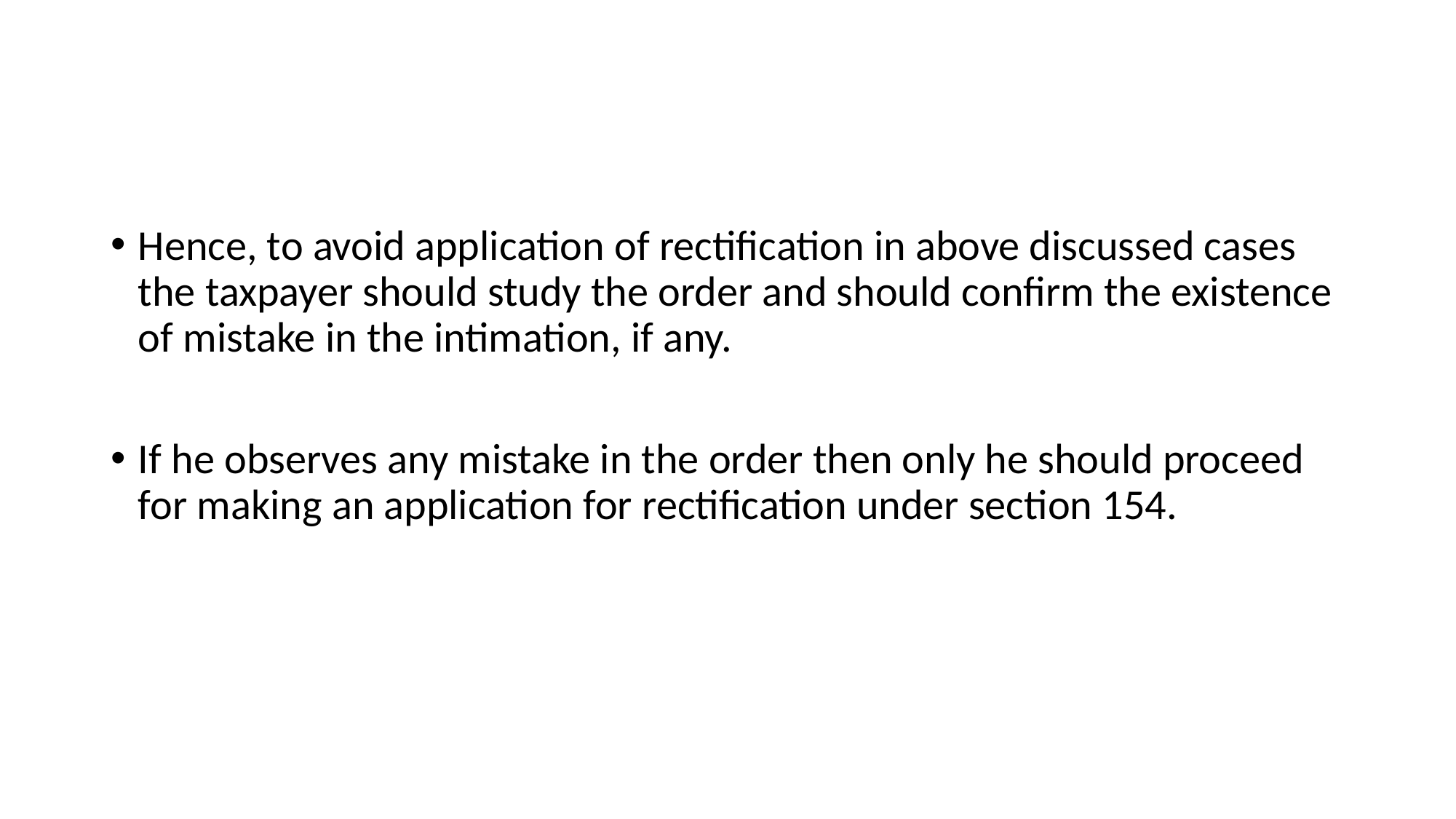

#
Hence, to avoid application of rectification in above discussed cases the taxpayer should study the order and should confirm the existence of mistake in the intimation, if any.

If he observes any mistake in the order then only he should proceed for making an application for rectification under section 154.